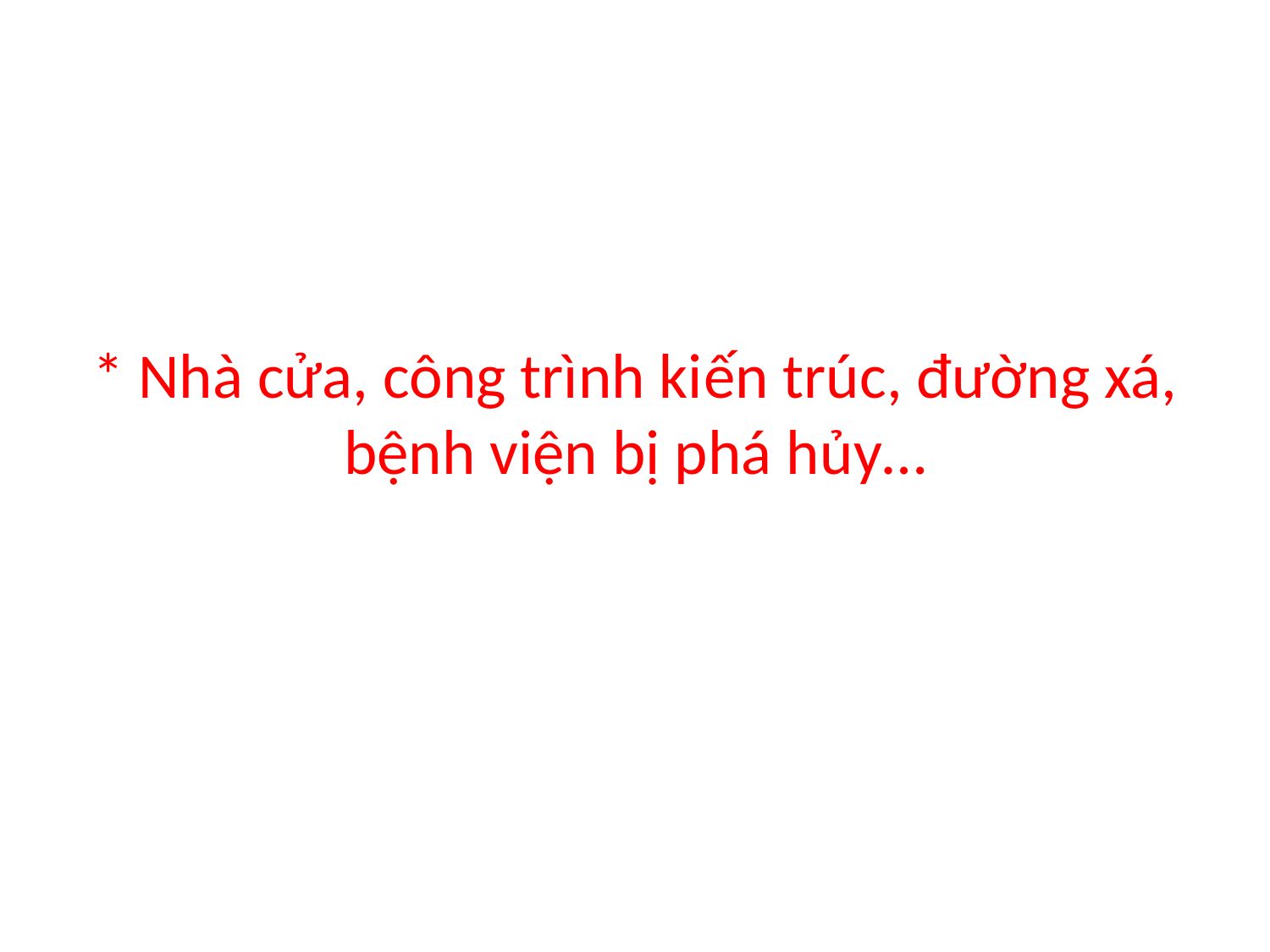

# * Nhà cửa, công trình kiến trúc, đường xá, bệnh viện bị phá hủy…